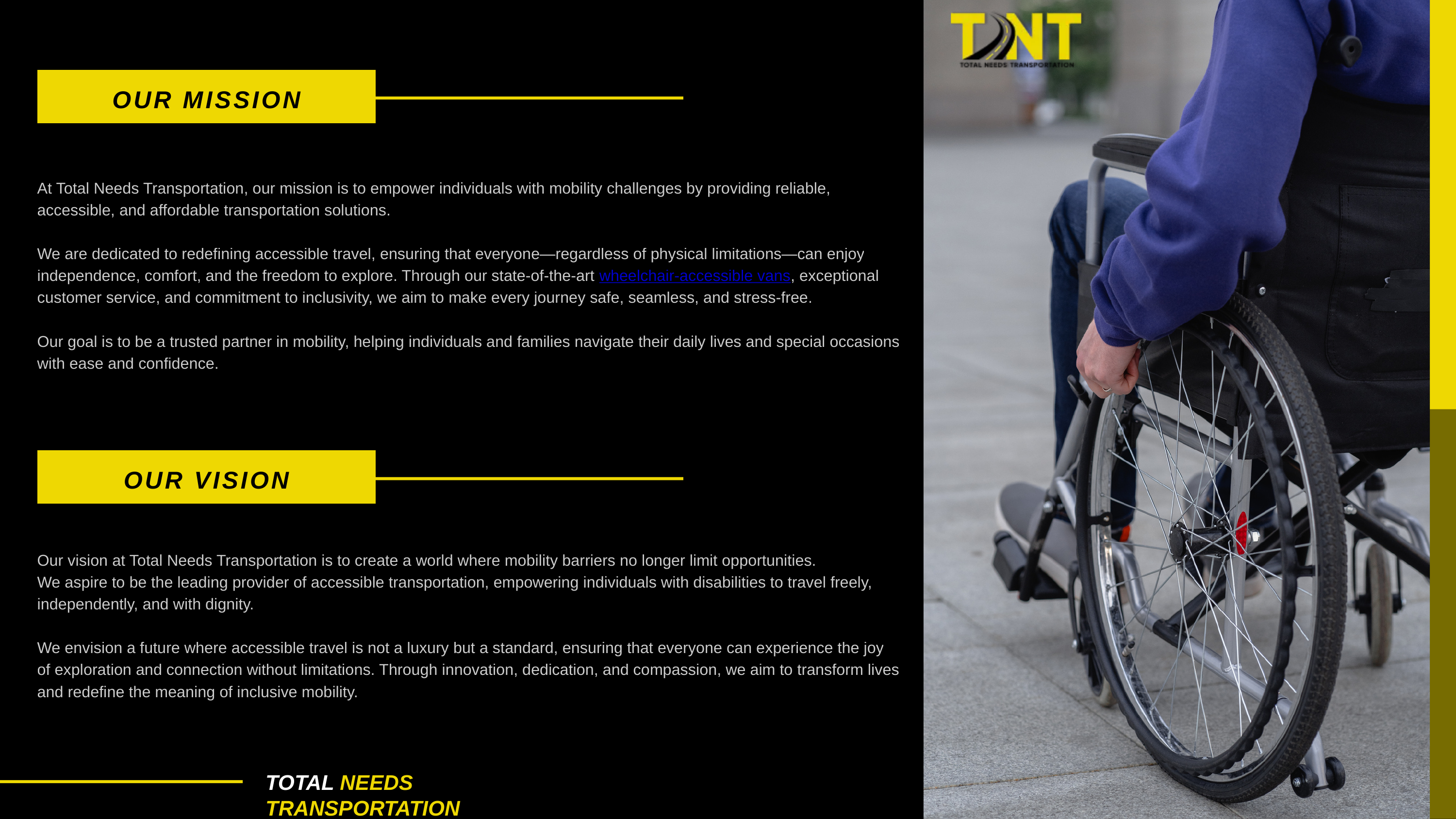

OUR MISSION

At Total Needs Transportation, our mission is to empower individuals with mobility challenges by providing reliable, accessible, and affordable transportation solutions.

We are dedicated to redefining accessible travel, ensuring that everyone—regardless of physical limitations—can enjoy independence, comfort, and the freedom to explore. Through our state-of-the-art wheelchair-accessible vans, exceptional customer service, and commitment to inclusivity, we aim to make every journey safe, seamless, and stress-free.

Our goal is to be a trusted partner in mobility, helping individuals and families navigate their daily lives and special occasions with ease and confidence.

OUR VISION

Our vision at Total Needs Transportation is to create a world where mobility barriers no longer limit opportunities.
We aspire to be the leading provider of accessible transportation, empowering individuals with disabilities to travel freely, independently, and with dignity.

We envision a future where accessible travel is not a luxury but a standard, ensuring that everyone can experience the joy of exploration and connection without limitations. Through innovation, dedication, and compassion, we aim to transform lives and redefine the meaning of inclusive mobility.
TOTAL NEEDS TRANSPORTATION